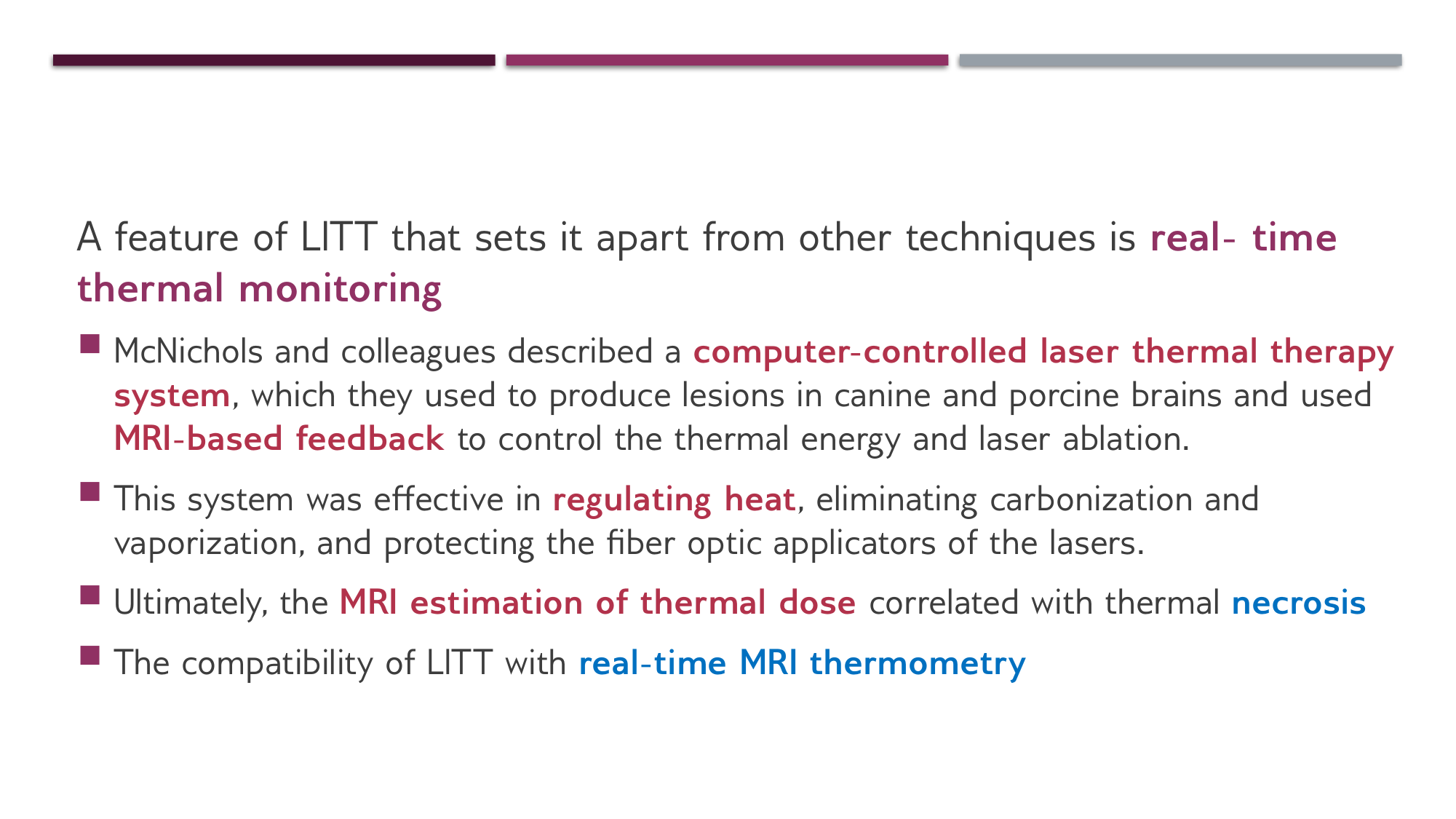

A feature of LITT that sets it apart from other techniques is real- time thermal monitoring
McNichols and colleagues described a computer-controlled laser thermal therapy system, which they used to produce lesions in canine and porcine brains and used MRI-based feedback to control the thermal energy and laser ablation.
This system was effective in regulating heat, eliminating carbonization and vaporization, and protecting the fiber optic applicators of the lasers.
Ultimately, the MRI estimation of thermal dose correlated with thermal necrosis
The compatibility of LITT with real-time MRI thermometry